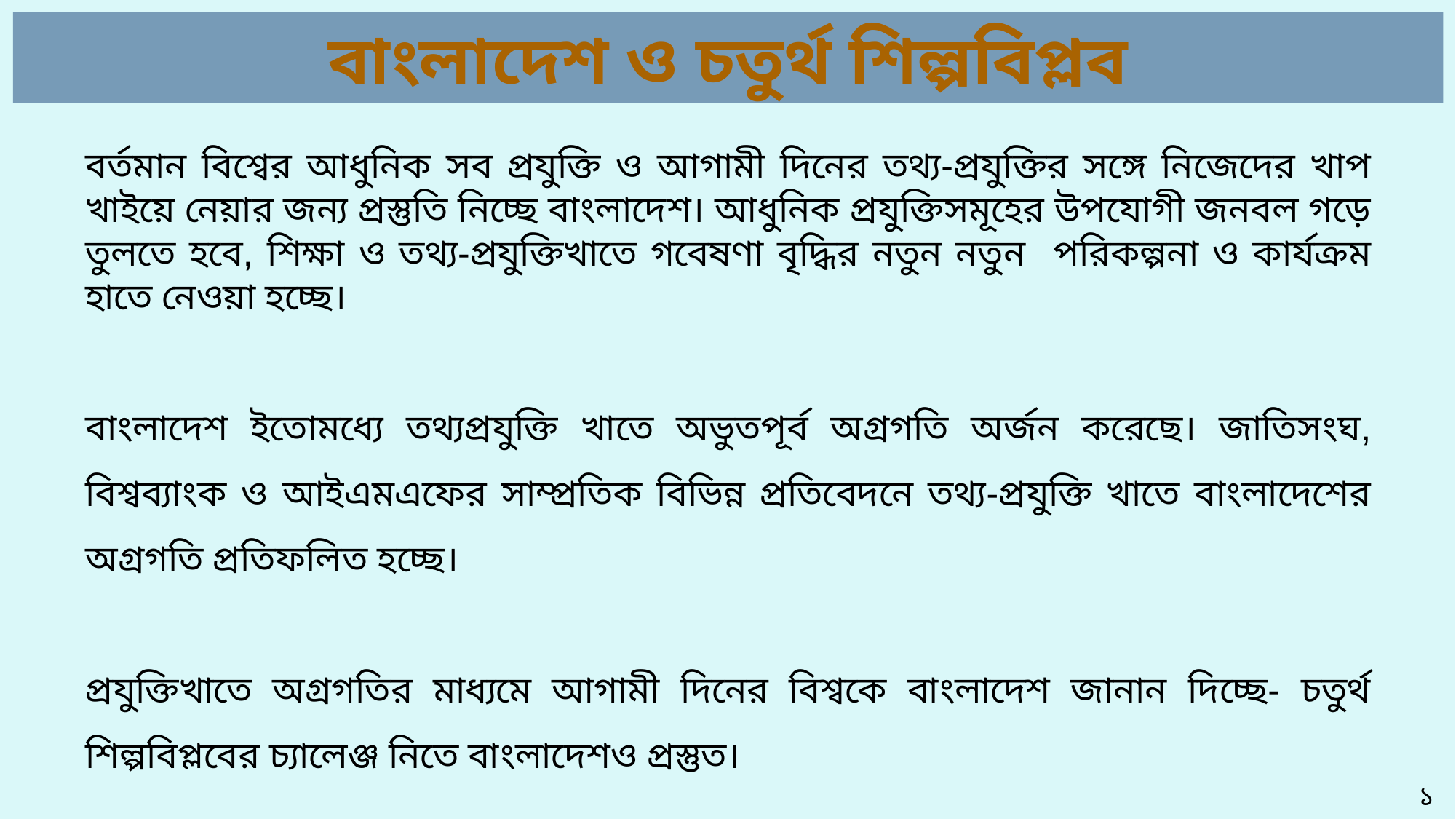

বাংলাদেশ ও চতুর্থ শিল্পবিপ্লব
বর্তমান বিশ্বের আধুনিক সব প্রযুক্তি ও আগামী দিনের তথ্য-প্রযুক্তির সঙ্গে নিজেদের খাপ খাইয়ে নেয়ার জন্য প্রস্তুতি নিচ্ছে বাংলাদেশ। আধুনিক প্রযুক্তিসমূহের উপযোগী জনবল গড়ে তুলতে হবে, শিক্ষা ও তথ্য-প্রযুক্তিখাতে গবেষণা বৃদ্ধির নতুন নতুন  পরিকল্পনা ও কার্যক্রম হাতে নেওয়া হচ্ছে।

বাংলাদেশ ইতোমধ্যে তথ্যপ্রযুক্তি খাতে অভুতপূর্ব অগ্রগতি অর্জন করেছে। জাতিসংঘ, বিশ্বব্যাংক ও আইএমএফের সাম্প্রতিক বিভিন্ন প্রতিবেদনে তথ্য-প্রযুক্তি খাতে বাংলাদেশের অগ্রগতি প্রতিফলিত হচ্ছে।

প্রযুক্তিখাতে অগ্রগতির মাধ্যমে আগামী দিনের বিশ্বকে বাংলাদেশ জানান দিচ্ছে- চতুর্থ শিল্পবিপ্লবের চ্যালেঞ্জ নিতে বাংলাদেশও প্রস্তুত।
১